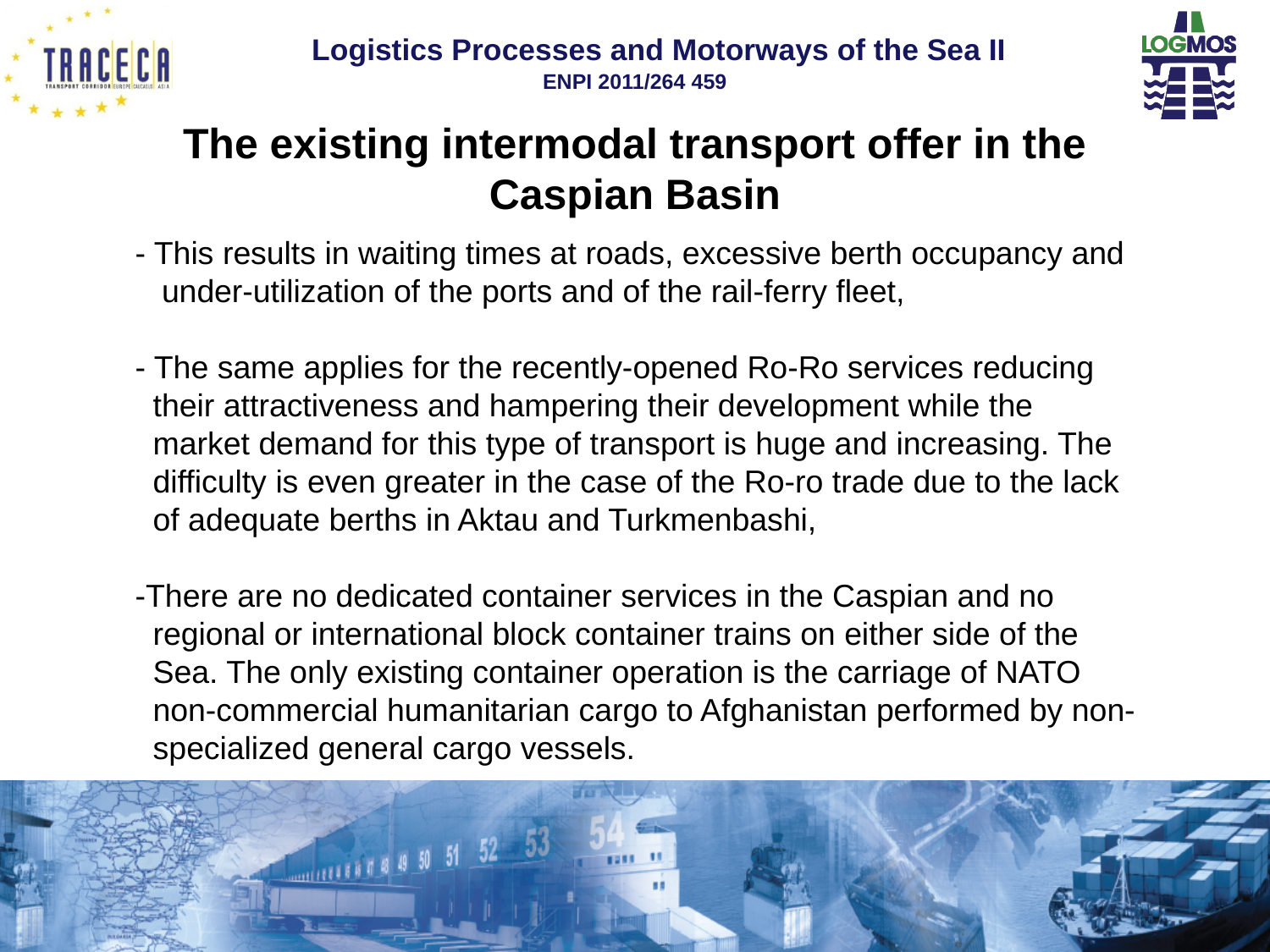

# The existing intermodal transport offer in the Caspian Basin
- This results in waiting times at roads, excessive berth occupancy and
   under-utilization of the ports and of the rail-ferry fleet,

- The same applies for the recently-opened Ro-Ro services reducing
  their attractiveness and hampering their development while the
  market demand for this type of transport is huge and increasing. The
  difficulty is even greater in the case of the Ro-ro trade due to the lack
  of adequate berths in Aktau and Turkmenbashi,

-There are no dedicated container services in the Caspian and no
  regional or international block container trains on either side of the
  Sea. The only existing container operation is the carriage of NATO
  non-commercial humanitarian cargo to Afghanistan performed by non-
  specialized general cargo vessels.